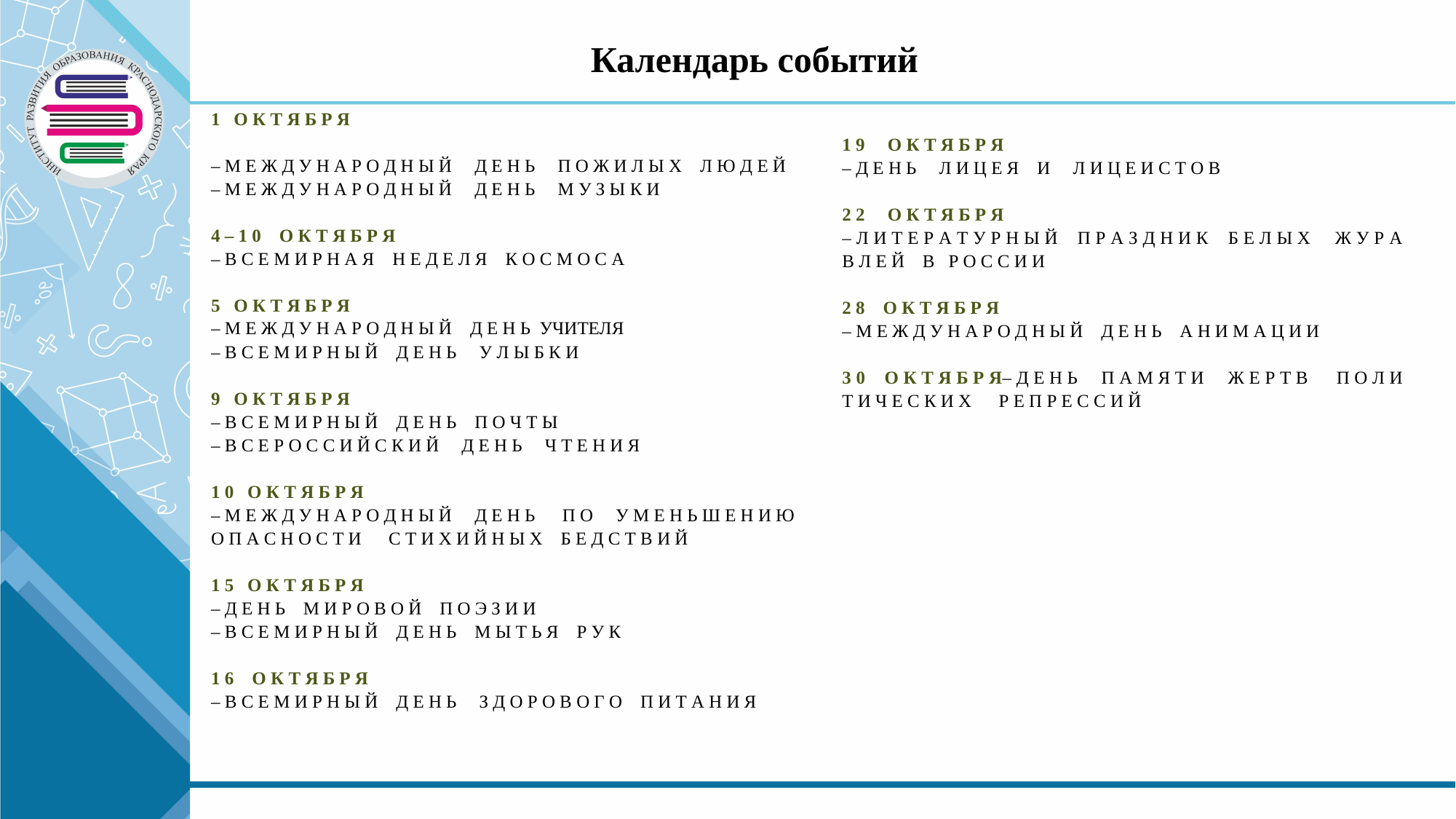

Календарь событий
1   О К Т Я Б Р Я

– М Е Ж Д У Н А Р О Д Н Ы Й     Д Е Н Ь     П О Ж И Л Ы Х    Л Ю Д Е Й
– М Е Ж Д У Н А Р О Д Н Ы Й     Д Е Н Ь     М У З Ы К И

4 – 1 0    О К Т Я Б Р Я
– В С Е М И Р Н А Я    Н Е Д Е Л Я    К О С М О С А

5   О К Т Я Б Р Я
– М Е Ж Д У Н А Р О Д Н Ы Й    Д Е Н Ь  УЧИТЕЛЯ
– В С Е М И Р Н Ы Й    Д Е Н Ь     У Л Ы Б К И

9   О К Т Я Б Р Я
– В С Е М И Р Н Ы Й    Д Е Н Ь    П О Ч Т Ы
– В С Е Р О С С И Й С К И Й     Д Е Н Ь     Ч Т Е Н И Я

1 0   О К Т Я Б Р Я
– М Е Ж Д У Н А Р О Д Н Ы Й     Д Е Н Ь      П О     У М Е Н Ь Ш Е Н И Ю
О П А С Н О С Т И      С Т И Х И Й Н Ы Х    Б Е Д С Т В И Й

1 5   О К Т Я Б Р Я
– Д Е Н Ь    М И Р О В О Й    П О Э З И И
– В С Е М И Р Н Ы Й    Д Е Н Ь    М Ы Т Ь Я    Р У К

1 6    О К Т Я Б Р Я
– В С Е М И Р Н Ы Й    Д Е Н Ь     З Д О Р О В О Г О    П И Т А Н И Я
1 9     О К Т Я Б Р Я
– Д Е Н Ь     Л И Ц Е Я    И     Л И Ц Е И С Т О В

2 2     О К Т Я Б Р Я
– Л И Т Е Р А Т У Р Н Ы Й    П Р А З Д Н И К    Б Е Л Ы Х     Ж У Р А В Л Е Й    В   Р О С С И И

2 8    О К Т Я Б Р Я
– М Е Ж Д У Н А Р О Д Н Ы Й    Д Е Н Ь    А Н И М А Ц И И

3 0    О К Т Я Б Р Я– Д Е Н Ь     П А М Я Т И     Ж Е Р Т В      П О Л И Т И Ч Е С К И Х      Р Е П Р Е С С И Й